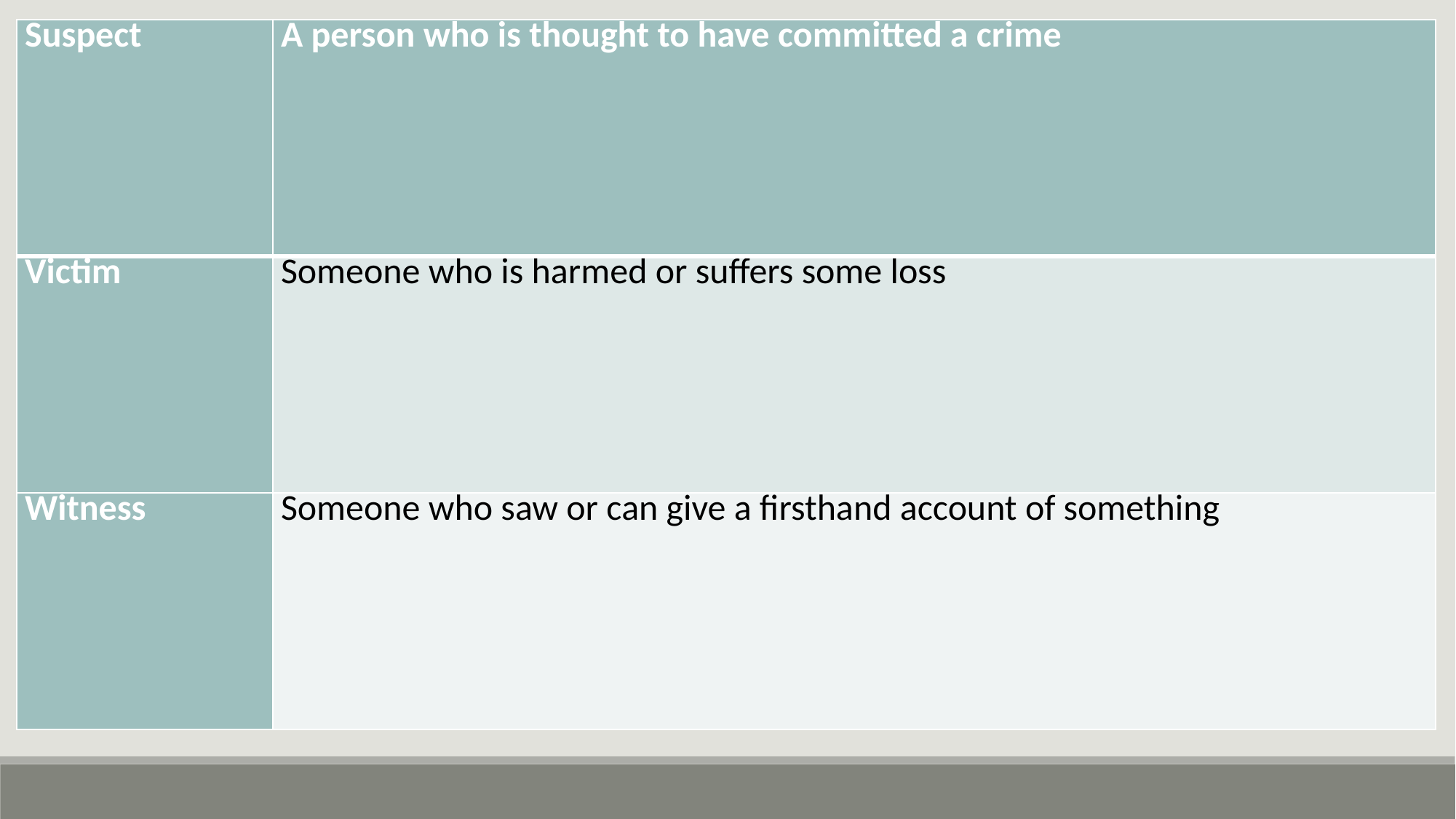

| Suspect | A person who is thought to have committed a crime |
| --- | --- |
| Victim | Someone who is harmed or suffers some loss |
| Witness | Someone who saw or can give a firsthand account of something |